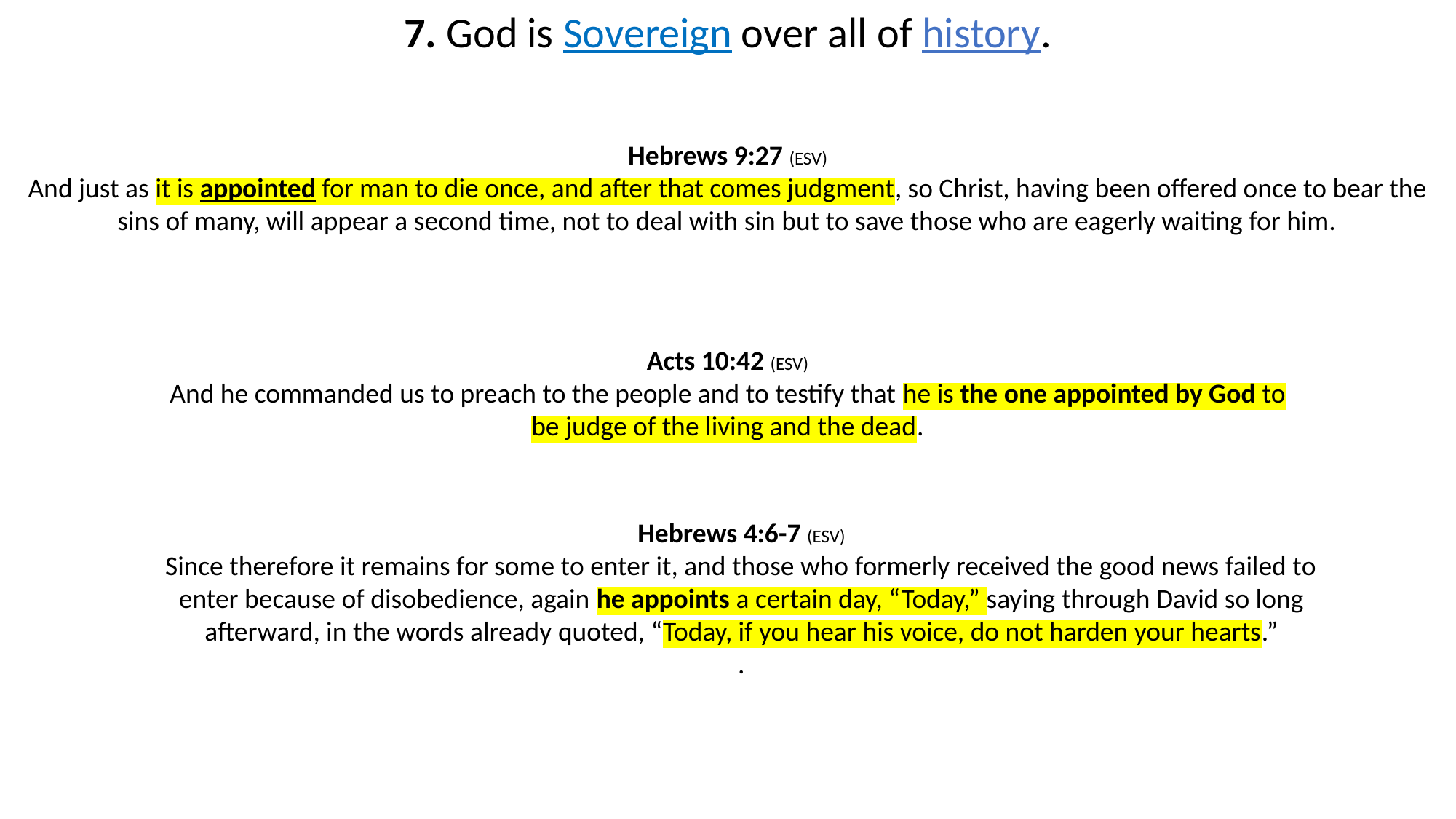

7. God is Sovereign over all of history.
Hebrews 9:27 (ESV)
And just as it is appointed for man to die once, and after that comes judgment, so Christ, having been offered once to bear the sins of many, will appear a second time, not to deal with sin but to save those who are eagerly waiting for him.
Acts 10:42 (ESV)
And he commanded us to preach to the people and to testify that he is the one appointed by God to be judge of the living and the dead.
Hebrews 4:6-7 (ESV)
Since therefore it remains for some to enter it, and those who formerly received the good news failed to enter because of disobedience, again he appoints a certain day, “Today,” saying through David so long afterward, in the words already quoted, “Today, if you hear his voice, do not harden your hearts.”
.